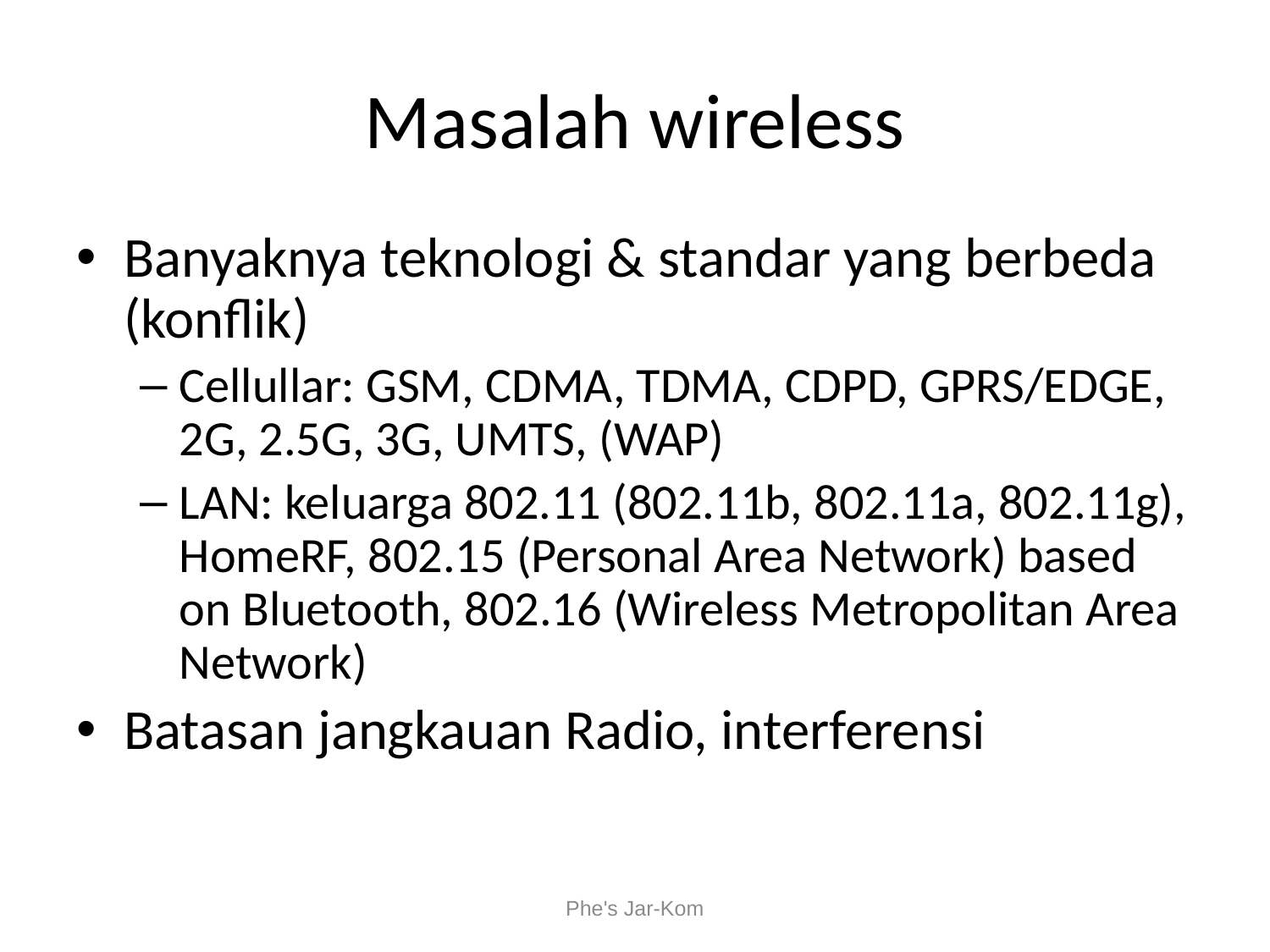

# Masalah wireless
Banyaknya teknologi & standar yang berbeda (konflik)
Cellullar: GSM, CDMA, TDMA, CDPD, GPRS/EDGE, 2G, 2.5G, 3G, UMTS, (WAP)
LAN: keluarga 802.11 (802.11b, 802.11a, 802.11g), HomeRF, 802.15 (Personal Area Network) based on Bluetooth, 802.16 (Wireless Metropolitan Area Network)
Batasan jangkauan Radio, interferensi
Phe's Jar-Kom